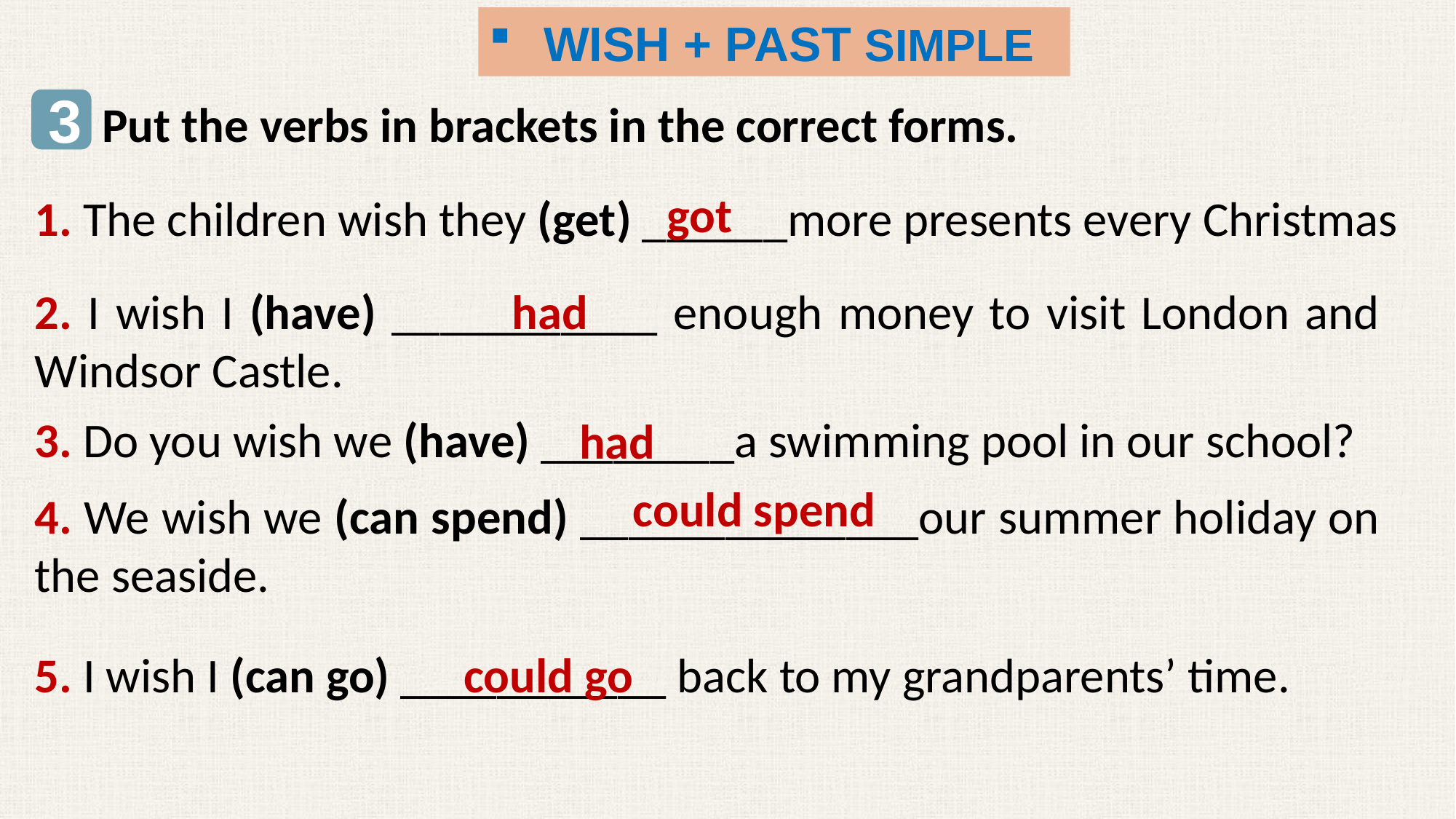

WISH + PAST SIMPLE
3
Put the verbs in brackets in the correct forms.

got
1. The children wish they (get) ______more presents every Christmas
2. I wish I (have) ___________ enough money to visit London and Windsor Castle.
had
3. Do you wish we (have) ________a swimming pool in our school?
had
could spend
4. We wish we (can spend) ______________our summer holiday on the seaside.
5. I wish I (can go) ___________ back to my grandparents’ time.
could go